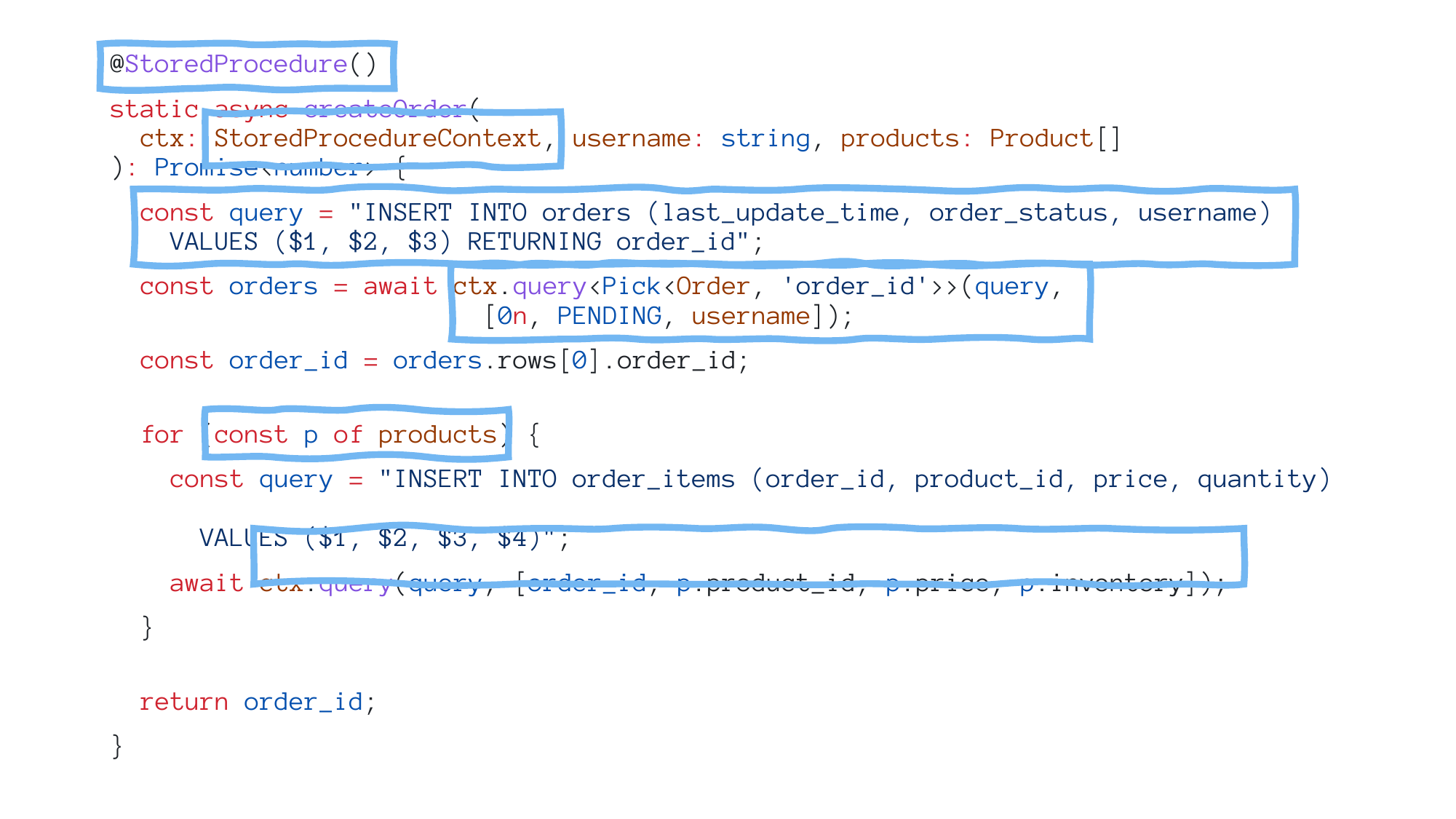

@StoredProcedure()
static async createOrder(
  ctx: StoredProcedureContext, username: string, products: Product[]
): Promise<number> {
  const query = "INSERT INTO orders (last_update_time, order_status, username)
    VALUES ($1, $2, $3) RETURNING order_id";
  const orders = await ctx.query<Pick<Order, 'order_id'>>(query,
                         [0n, PENDING, username]);
  const order_id = orders.rows[0].order_id;
  for (const p of products) {
    const query = "INSERT INTO order_items (order_id, product_id, price, quantity)
      VALUES ($1, $2, $3, $4)";
    await ctx.query(query, [order_id, p.product_id, p.price, p.inventory]);
  }
  return order_id;
}